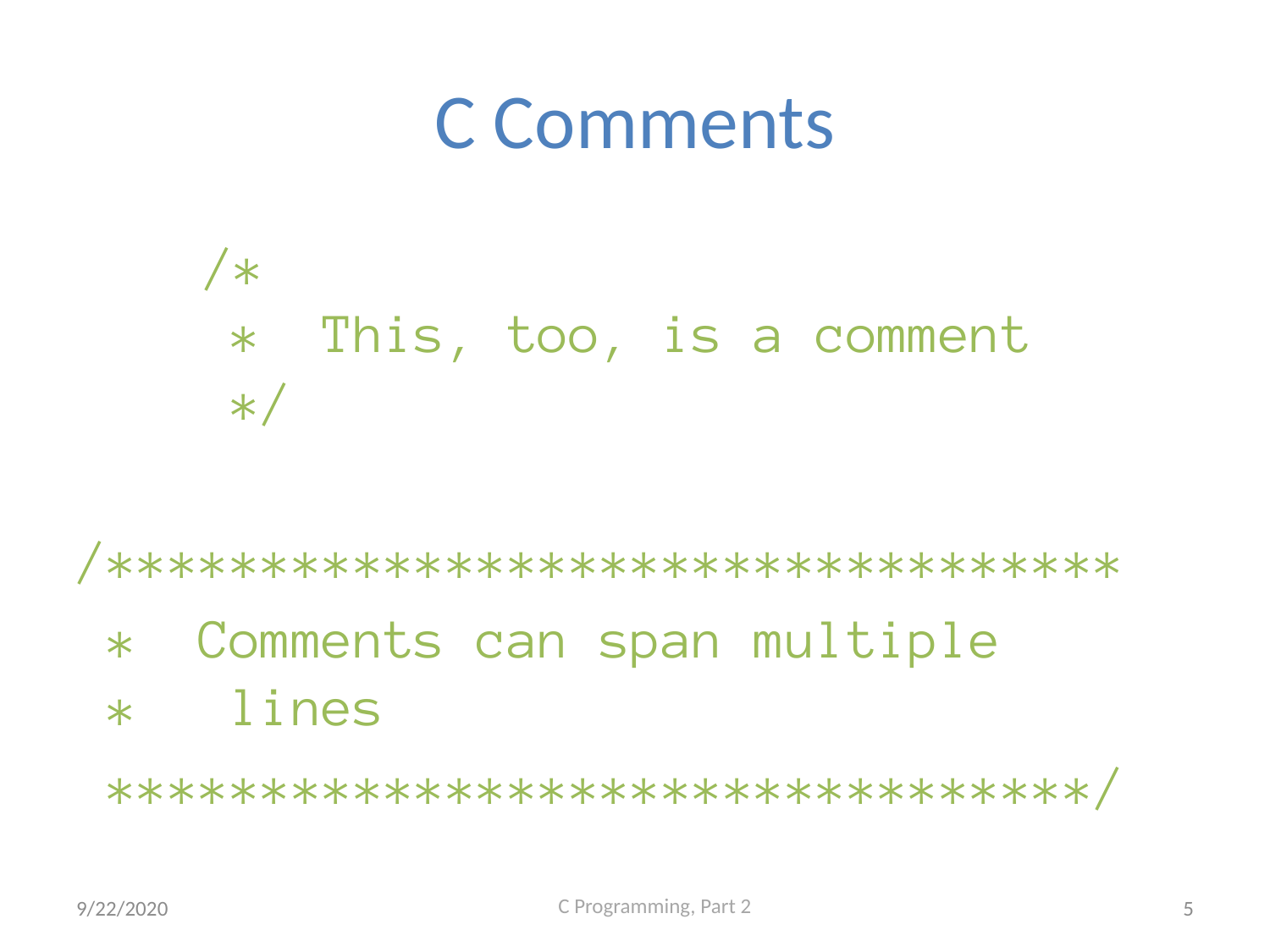

# C Comments
	/*
     *  This, too, is a comment
     */

/*********************************
 *  Comments can span multiple
 *   lines
 ********************************/

9/22/2020
5
C Programming, Part 2